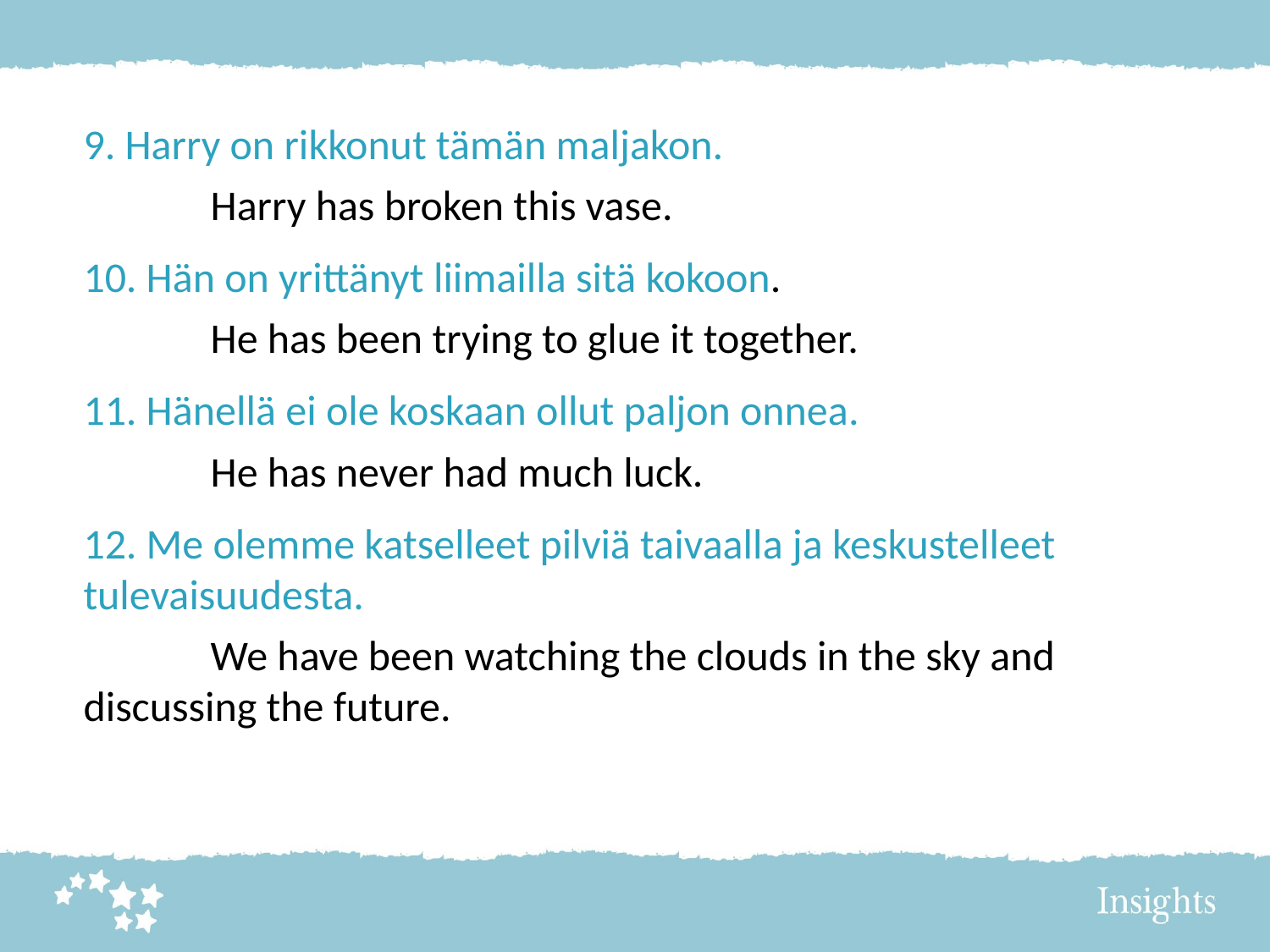

9. Harry on rikkonut tämän maljakon.
	Harry has broken this vase.
10. Hän on yrittänyt liimailla sitä kokoon.
	He has been trying to glue it together.
11. Hänellä ei ole koskaan ollut paljon onnea.
	He has never had much luck.
12. Me olemme katselleet pilviä taivaalla ja keskustelleet tulevaisuudesta.
	We have been watching the clouds in the sky and 	discussing the future.